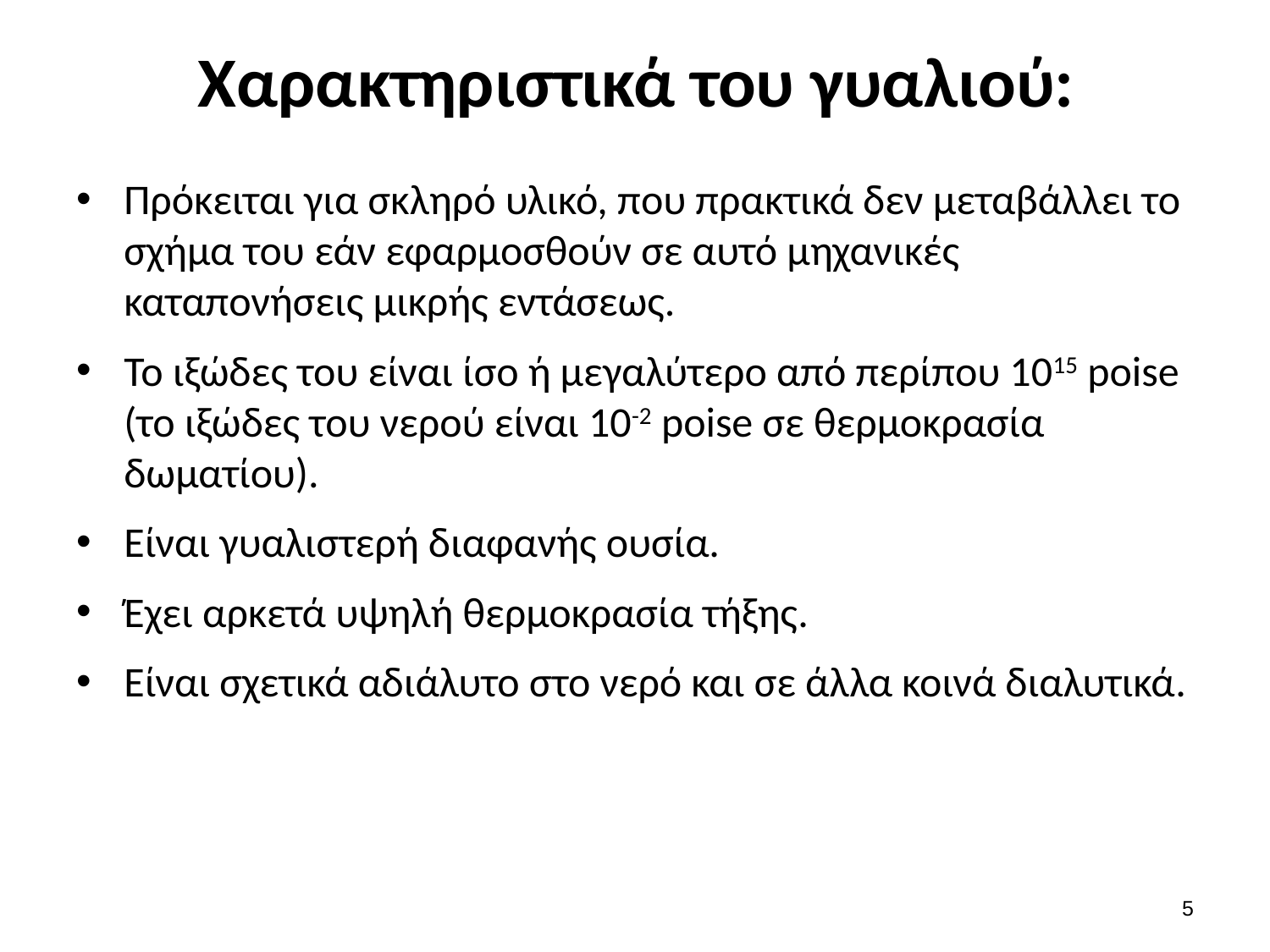

# Χαρακτηριστικά του γυαλιού:
Πρόκειται για σκληρό υλικό, που πρακτικά δεν μεταβάλλει το σχήμα του εάν εφαρμοσθούν σε αυτό μηχανικές καταπονήσεις μικρής εντάσεως.
Το ιξώδες του είναι ίσο ή μεγαλύτερο από περίπου 1015 poise (το ιξώδες του νερού είναι 10-2 poise σε θερμοκρασία δωματίου).
Είναι γυαλιστερή διαφανής ουσία.
Έχει αρκετά υψηλή θερμοκρασία τήξης.
Είναι σχετικά αδιάλυτο στο νερό και σε άλλα κοινά διαλυτικά.

5